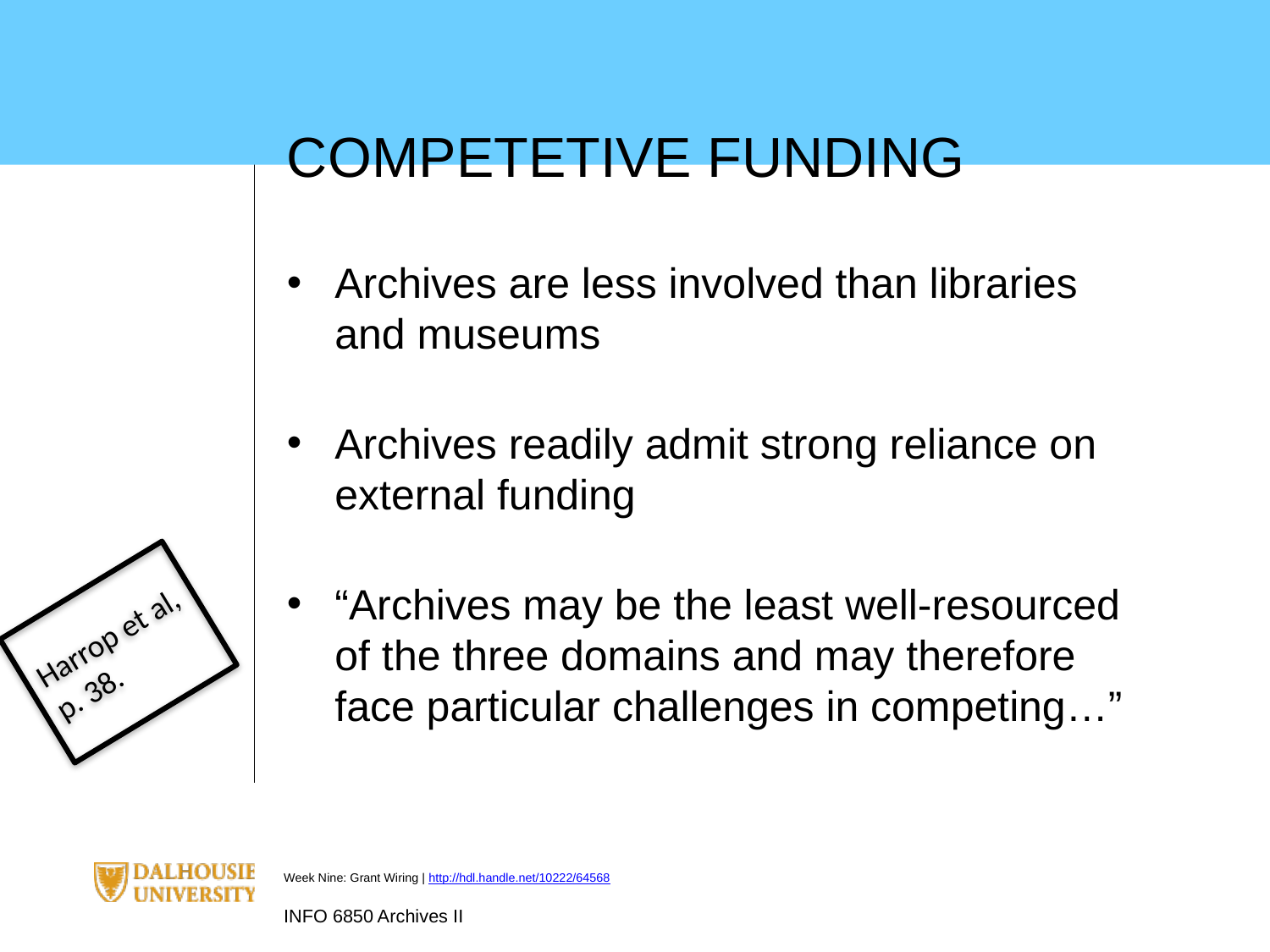

COMPETETIVE FUNDING

Archives are less involved than libraries and museums
Archives readily admit strong reliance on external funding
“Archives may be the least well-resourced of the three domains and may therefore face particular challenges in competing…”

Harrop et al, p. 38.